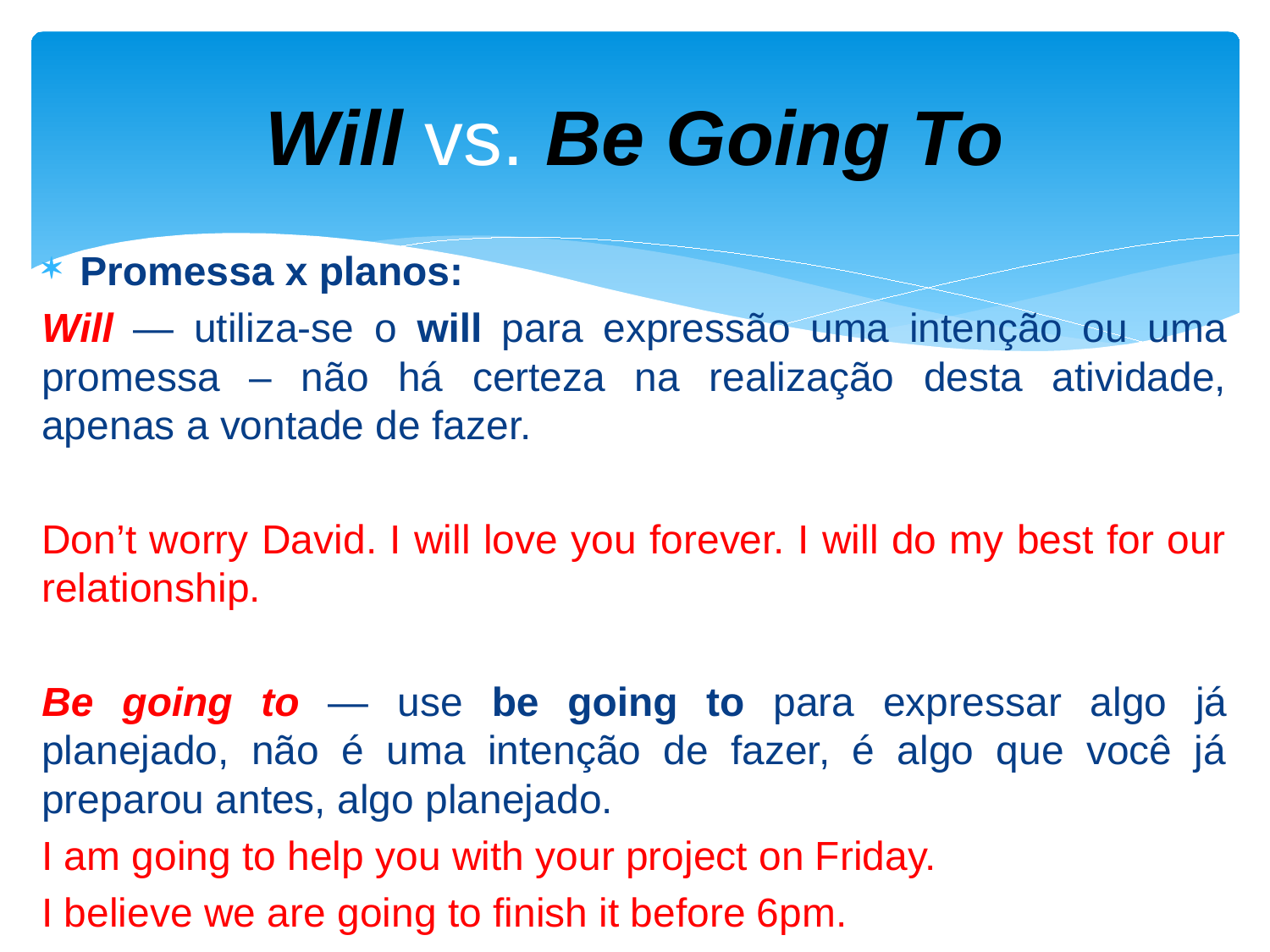

# Will vs. Be Going To
Promessa x planos:
Will — utiliza-se o will para expressão uma intenção ou uma promessa – não há certeza na realização desta atividade, apenas a vontade de fazer.

Don’t worry David. I will love you forever. I will do my best for our relationship.

Be going to — use be going to para expressar algo já planejado, não é uma intenção de fazer, é algo que você já preparou antes, algo planejado.
I am going to help you with your project on Friday.
I believe we are going to finish it before 6pm.